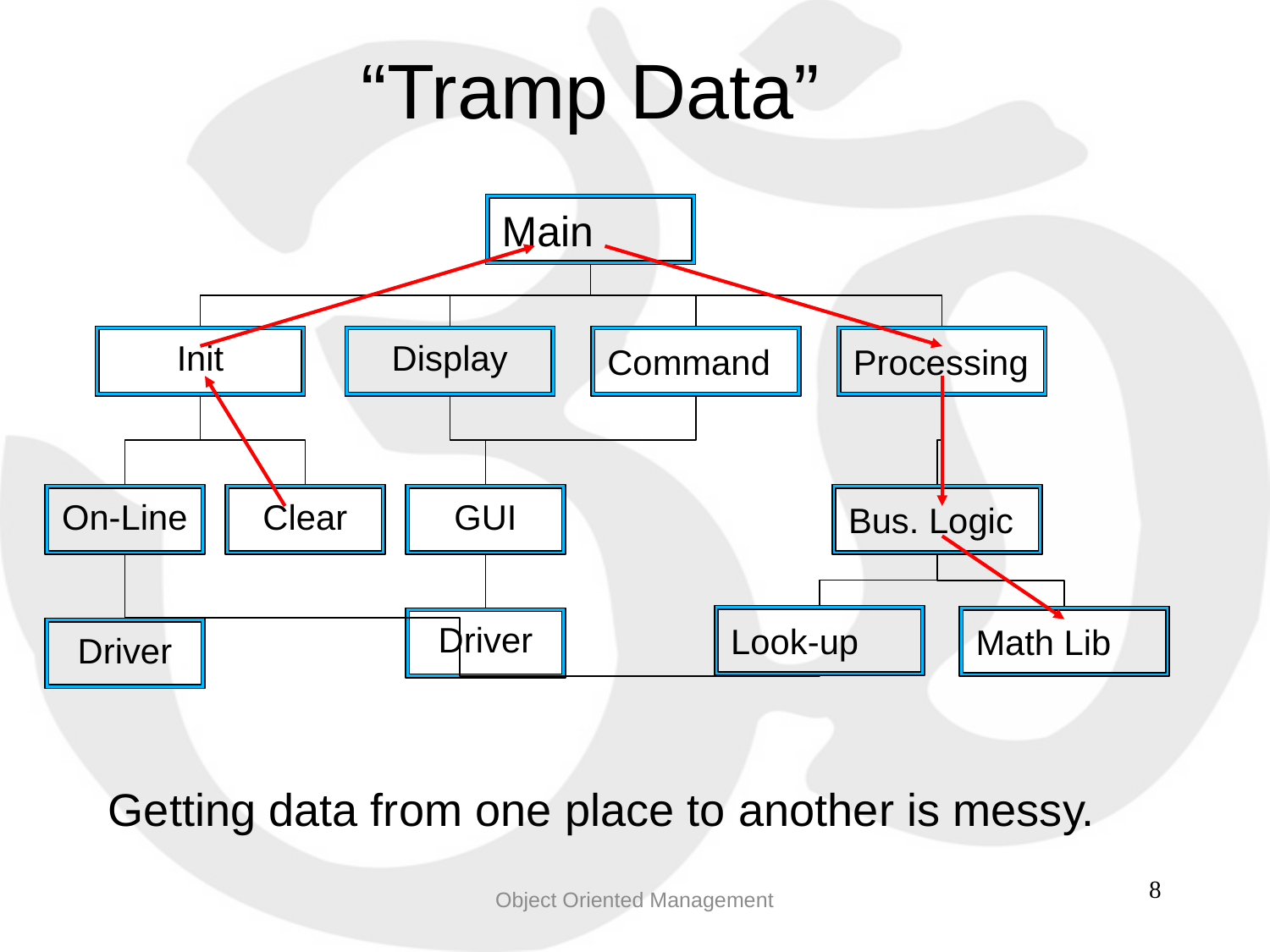

“Tramp Data”
Main
Init
Display
Command
Processing
On-Line
Clear
GUI
Bus. Logic
Look-up
Math Lib
Driver
Driver
Getting data from one place to another is messy.
Object Oriented Management
8